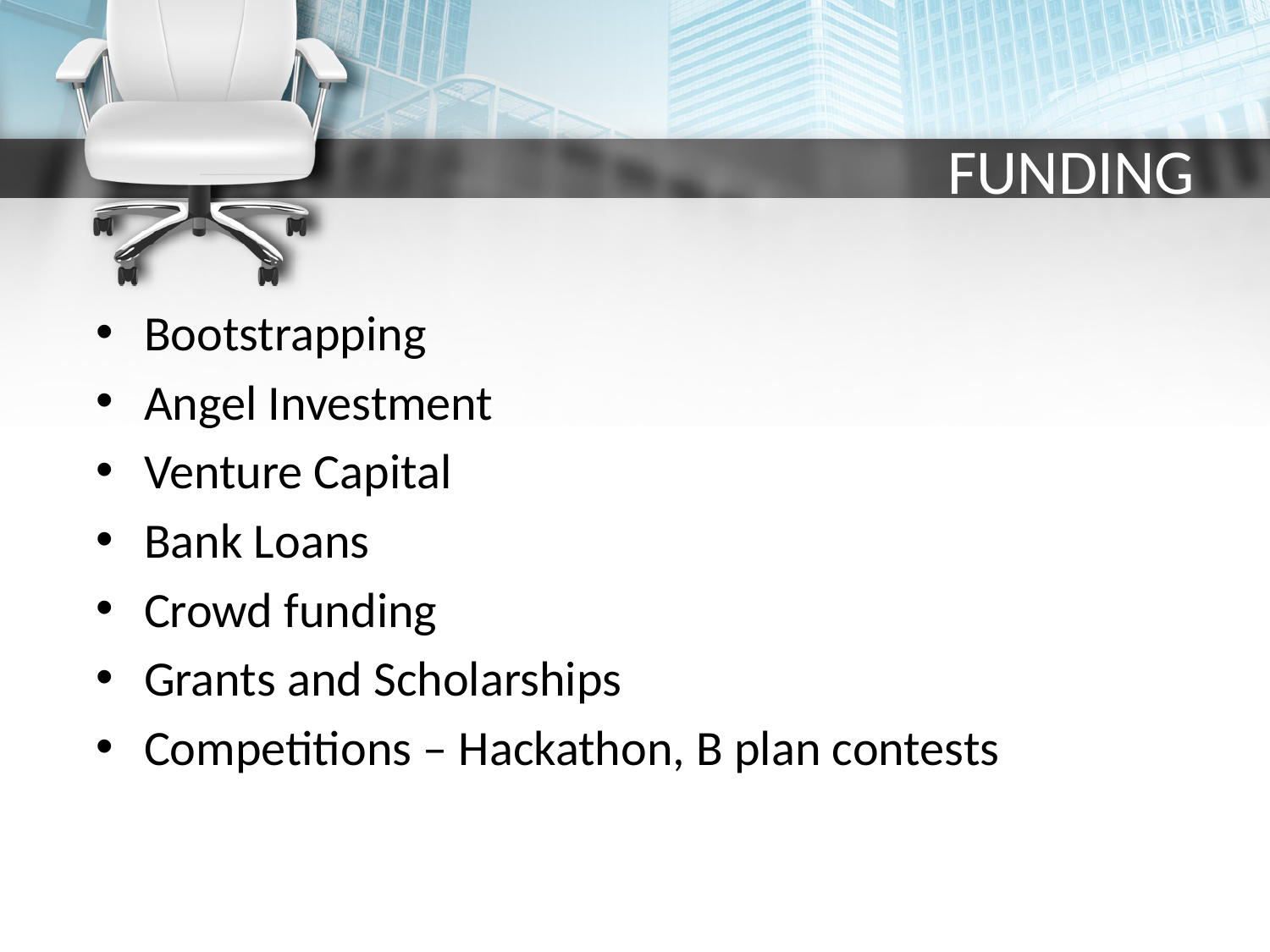

# FUNDING
Bootstrapping
Angel Investment
Venture Capital
Bank Loans
Crowd funding
Grants and Scholarships
Competitions – Hackathon, B plan contests